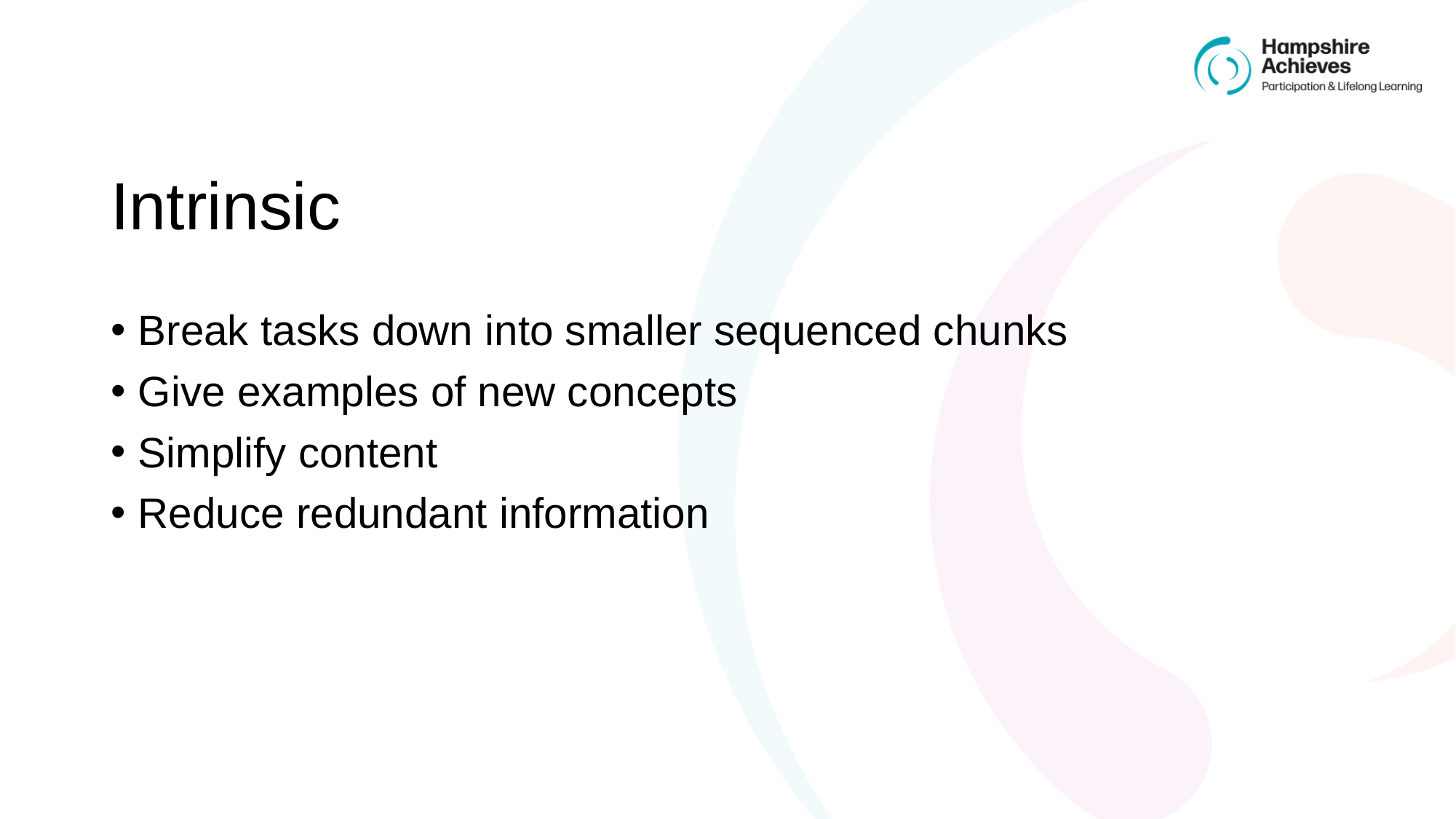

# Intrinsic
Break tasks down into smaller sequenced chunks
Give examples of new concepts
Simplify content
Reduce redundant information